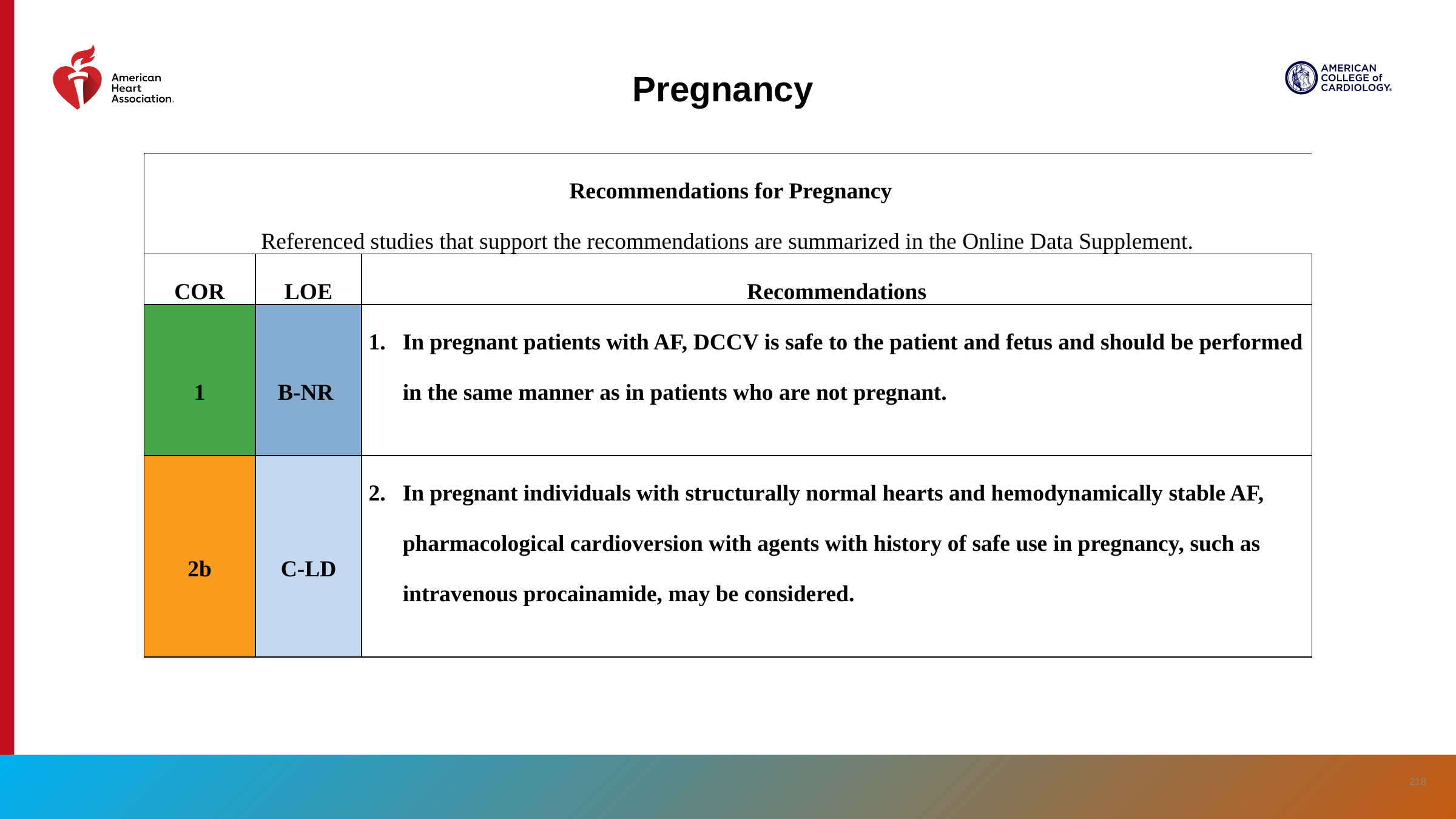

# Pregnancy
| Recommendations for Pregnancy Referenced studies that support the recommendations are summarized in the Online Data Supplement. | Recommendations for Pregnancy Referenced studies that support the recommendations are summarized in the online supplement. |  |
| --- | --- | --- |
| COR | LOE | Recommendations |
| 1 | B-NR | In pregnant patients with AF, DCCV is safe to the patient and fetus and should be performed in the same manner as in patients who are not pregnant. |
| 2b | C-LD | In pregnant individuals with structurally normal hearts and hemodynamically stable AF, pharmacological cardioversion with agents with history of safe use in pregnancy, such as intravenous procainamide, may be considered. |
218